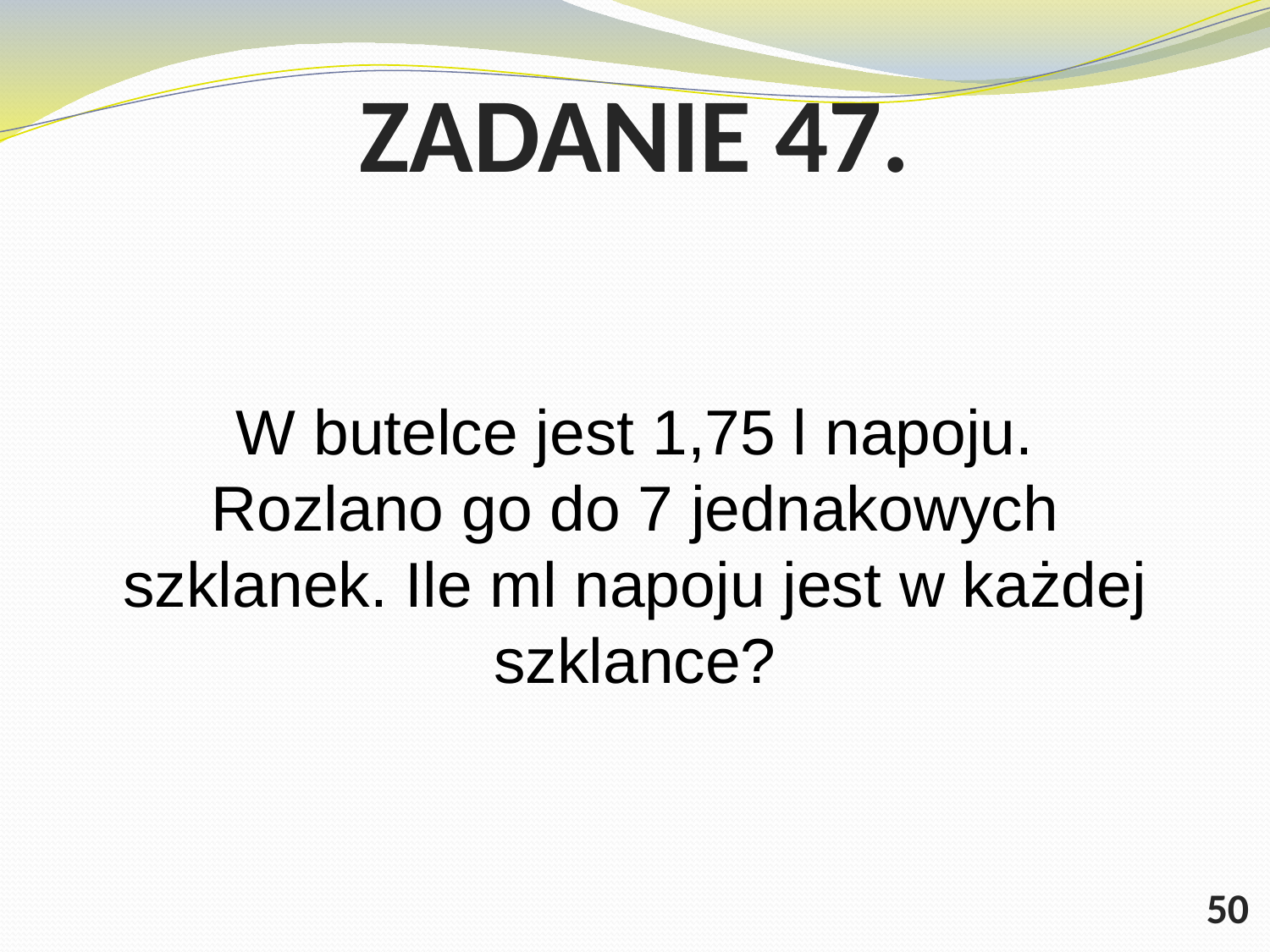

# ZADANIE 47.
W butelce jest 1,75 l napoju. Rozlano go do 7 jednakowych szklanek. Ile ml napoju jest w każdej szklance?
50